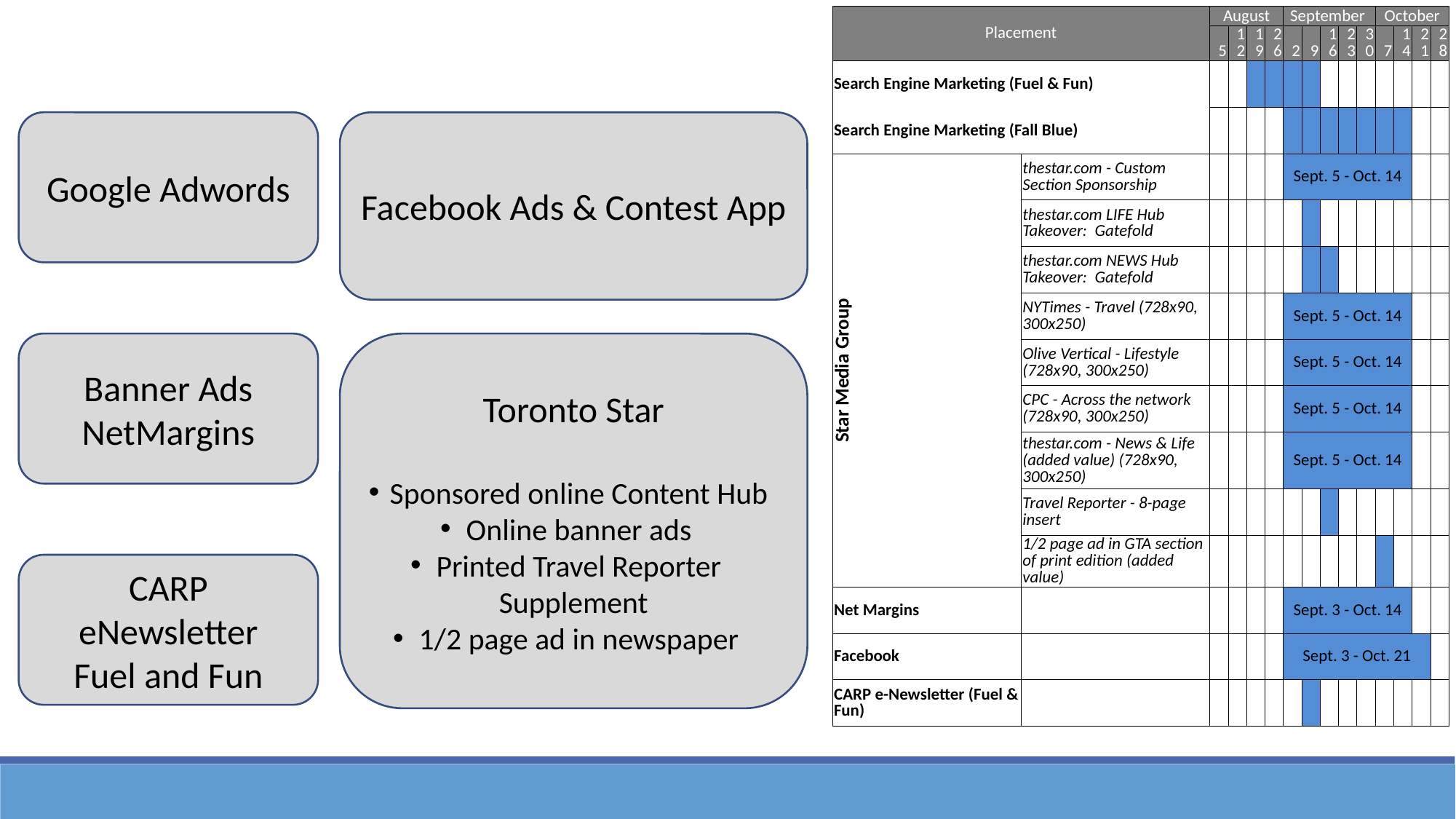

| Placement |  | August |  |  |  | September |  |  |  |  | October |  |  |  |
| --- | --- | --- | --- | --- | --- | --- | --- | --- | --- | --- | --- | --- | --- | --- |
|  |  | 5 | 12 | 19 | 26 | 2 | 9 | 16 | 23 | 30 | 7 | 14 | 21 | 28 |
| Search Engine Marketing (Fuel & Fun) |  |  |  |  |  |  |  |  |  |  |  |  |  |  |
| Search Engine Marketing (Fall Blue) |  |  |  |  |  |  |  |  |  |  |  |  |  |  |
| Star Media Group | thestar.com - Custom Section Sponsorship |  |  |  |  | Sept. 5 - Oct. 14 |  |  |  |  |  |  |  |  |
|  | thestar.com LIFE Hub Takeover: Gatefold |  |  |  |  |  |  |  |  |  |  |  |  |  |
|  | thestar.com NEWS Hub Takeover: Gatefold |  |  |  |  |  |  |  |  |  |  |  |  |  |
|  | NYTimes - Travel (728x90, 300x250) |  |  |  |  | Sept. 5 - Oct. 14 |  |  |  |  |  |  |  |  |
|  | Olive Vertical - Lifestyle (728x90, 300x250) |  |  |  |  | Sept. 5 - Oct. 14 |  |  |  |  |  |  |  |  |
|  | CPC - Across the network (728x90, 300x250) |  |  |  |  | Sept. 5 - Oct. 14 |  |  |  |  |  |  |  |  |
|  | thestar.com - News & Life (added value) (728x90, 300x250) |  |  |  |  | Sept. 5 - Oct. 14 |  |  |  |  |  |  |  |  |
|  | Travel Reporter - 8-page insert |  |  |  |  |  |  |  |  |  |  |  |  |  |
|  | 1/2 page ad in GTA section of print edition (added value) |  |  |  |  |  |  |  |  |  |  |  |  |  |
| Net Margins |  |  |  |  |  | Sept. 3 - Oct. 14 |  |  |  |  |  |  |  |  |
| Facebook |  |  |  |  |  | Sept. 3 - Oct. 21 |  |  |  |  |  |  |  |  |
| CARP e-Newsletter (Fuel & Fun) |  |  |  |  |  |  |  |  |  |  |  |  |  |  |
Google Adwords
Facebook Ads & Contest App
Banner Ads
NetMargins
Toronto Star

Sponsored online Content Hub
Online banner ads
Printed Travel Reporter Supplement
1/2 page ad in newspaper
CARP eNewsletter
Fuel and Fun